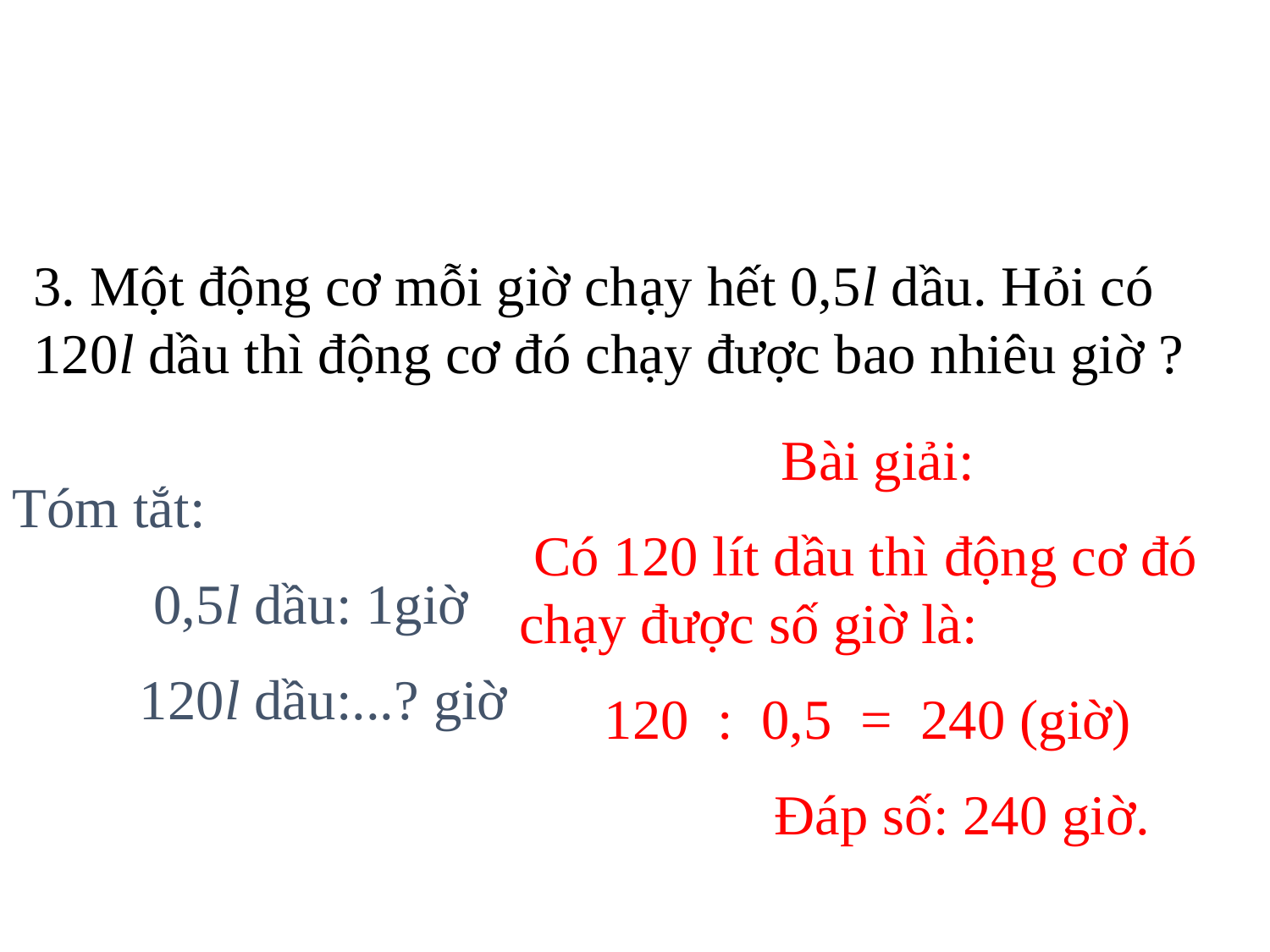

3. Một động cơ mỗi giờ chạy hết 0,5l dầu. Hỏi có 120l dầu thì động cơ đó chạy được bao nhiêu giờ ?
Bài giải:
 Có 120 lít dầu thì động cơ đó chạy được số giờ là:
      120  :  0,5  =  240 (giờ)
                  Đáp số: 240 giờ.

Tóm tắt:
	 0,5l dầu: 1giờ
	120l dầu:...? giờ